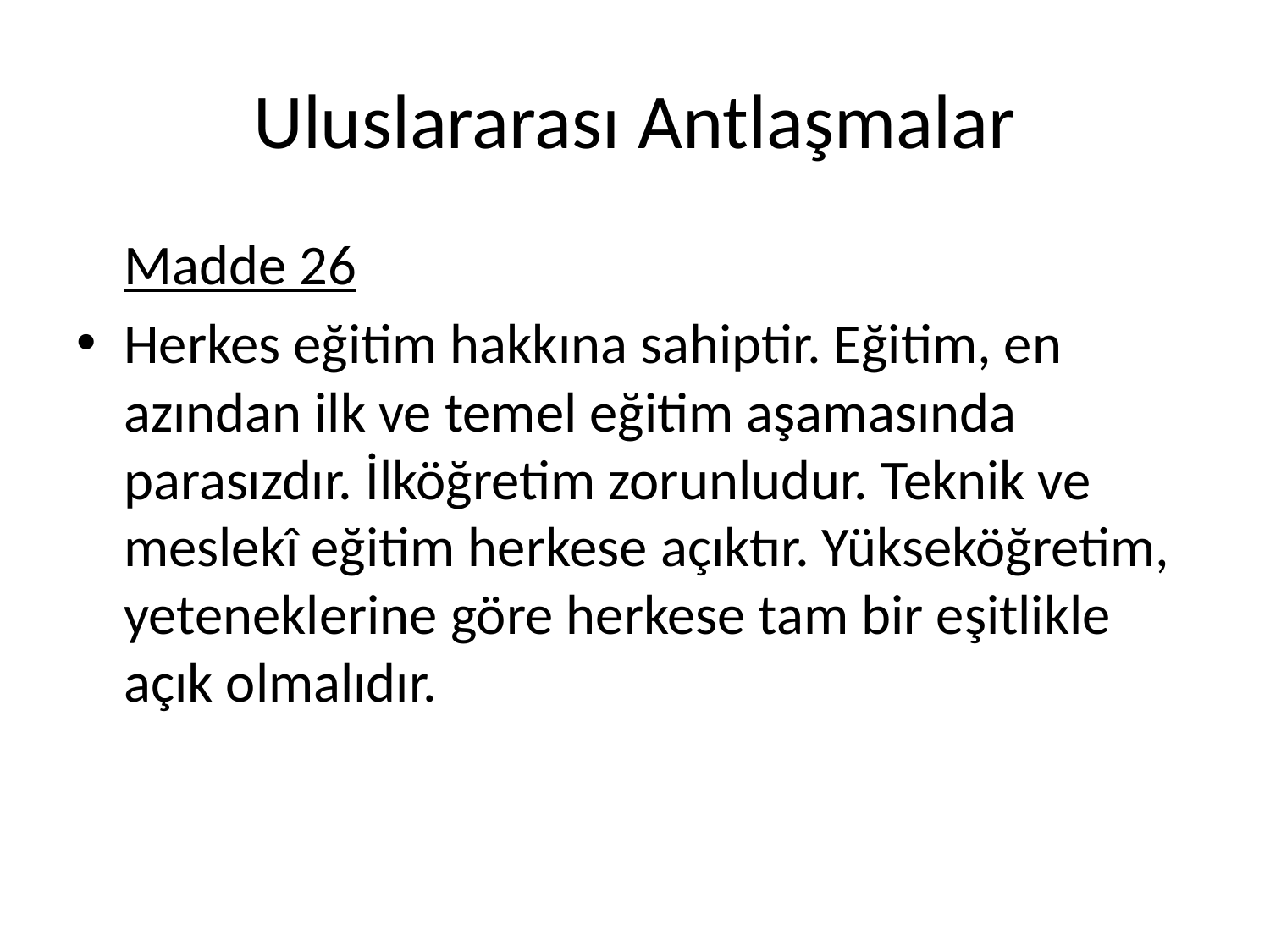

# Uluslararası Antlaşmalar
	Madde 26
Herkes eğitim hakkına sahiptir. Eğitim, en azından ilk ve temel eğitim aşamasında parasızdır. İlköğretim zorunludur. Teknik ve meslekî eğitim herkese açıktır. Yükseköğretim, yeteneklerine göre herkese tam bir eşitlikle açık olmalıdır.